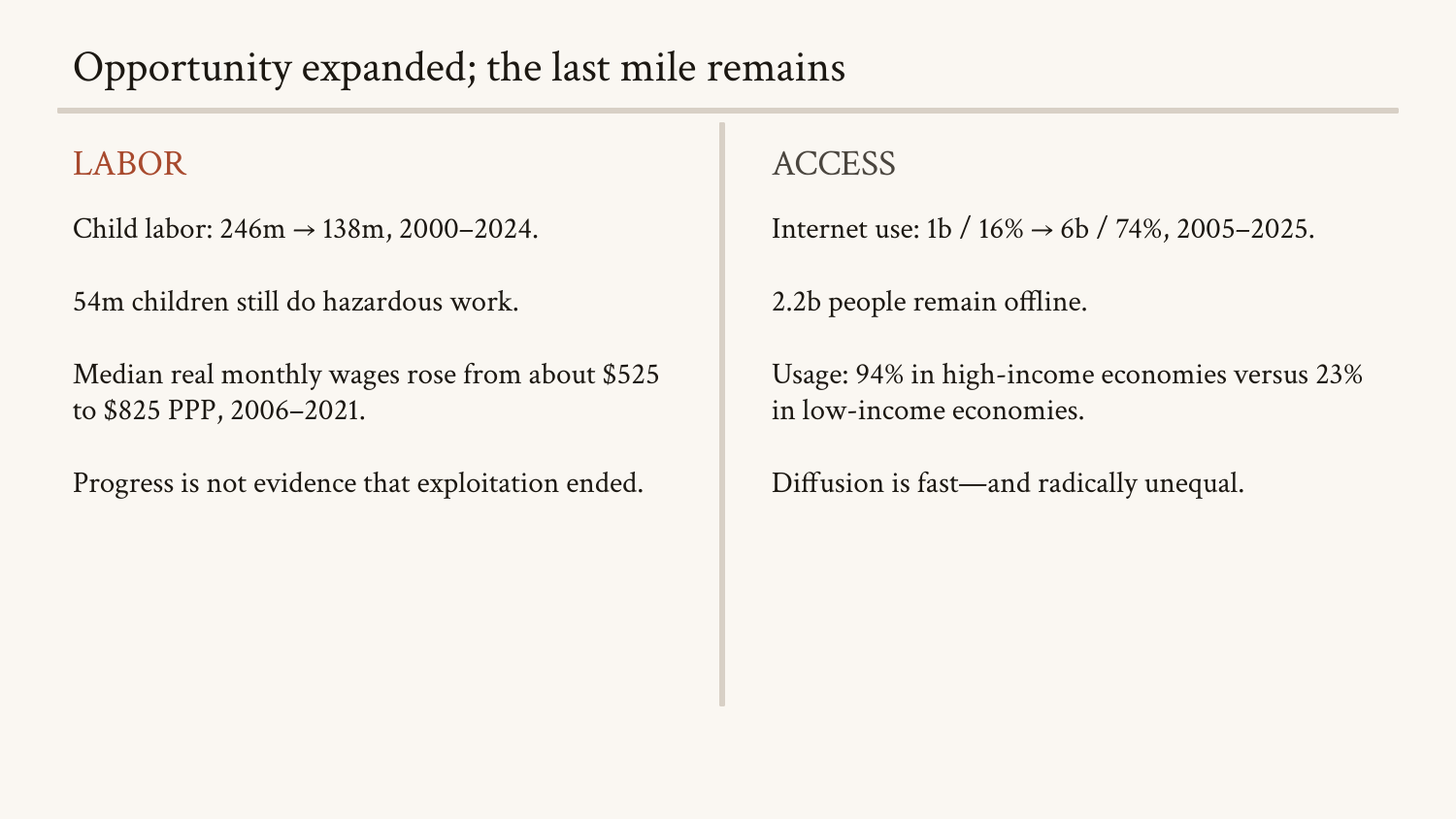

Opportunity expanded; the last mile remains

LABOR

ACCESS
Child labor: 246m → 138m, 2000–2024.

54m children still do hazardous work.

Median real monthly wages rose from about $525 to $825 PPP, 2006–2021.

Progress is not evidence that exploitation ended.
Internet use: 1b / 16% → 6b / 74%, 2005–2025.

2.2b people remain offline.

Usage: 94% in high-income economies versus 23% in low-income economies.

Diffusion is fast—and radically unequal.